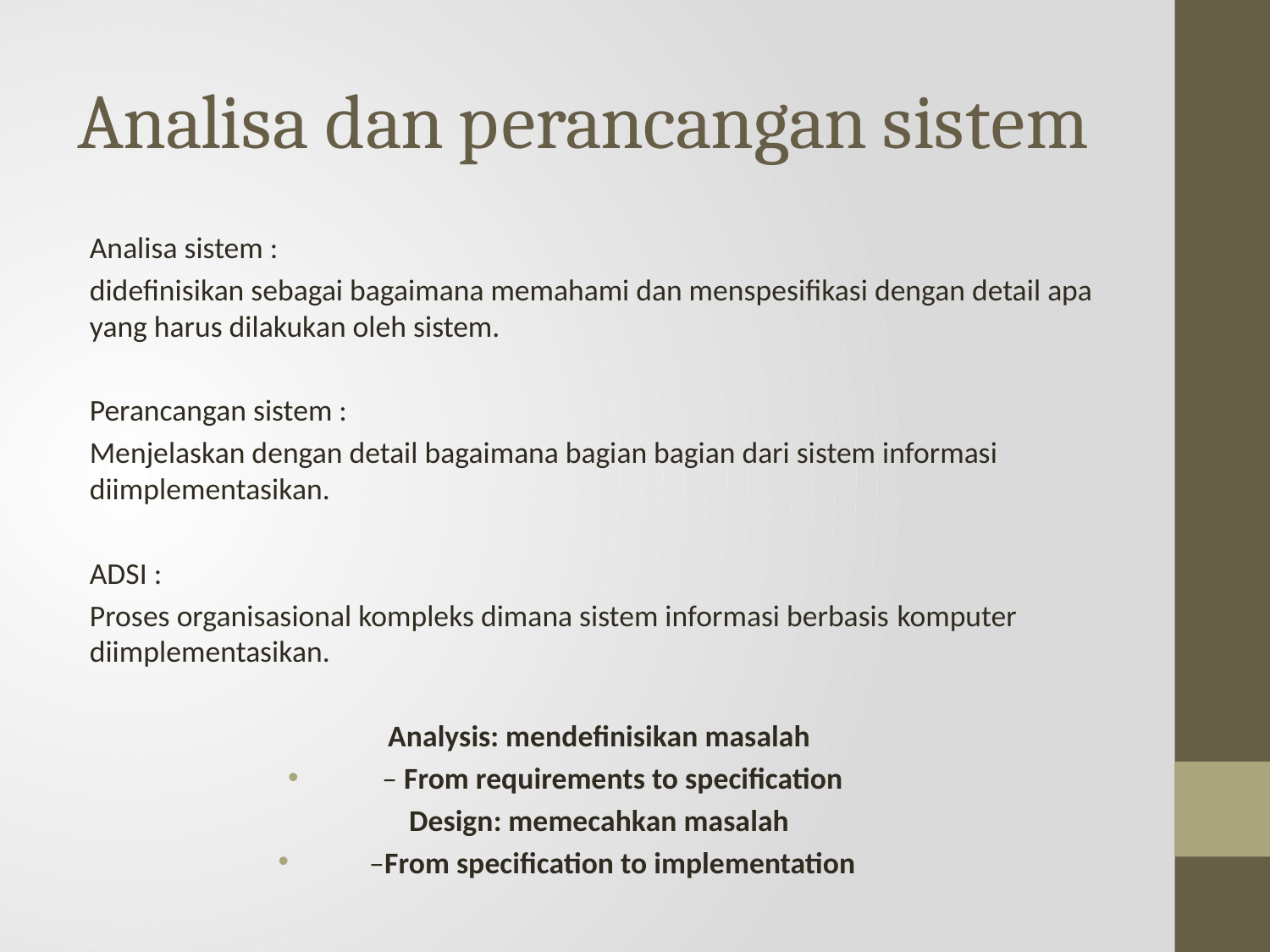

# Analisa dan perancangan sistem
Analisa sistem :
didefinisikan sebagai bagaimana memahami dan menspesifikasi dengan detail apa yang harus dilakukan oleh sistem.

Perancangan sistem :
Menjelaskan dengan detail bagaimana bagian bagian dari sistem informasi diimplementasikan.

ADSI :
Proses organisasional kompleks dimana sistem informasi berbasis komputer diimplementasikan.

Analysis: mendefinisikan masalah
– From requirements to specification
Design: memecahkan masalah
–From specification to implementation